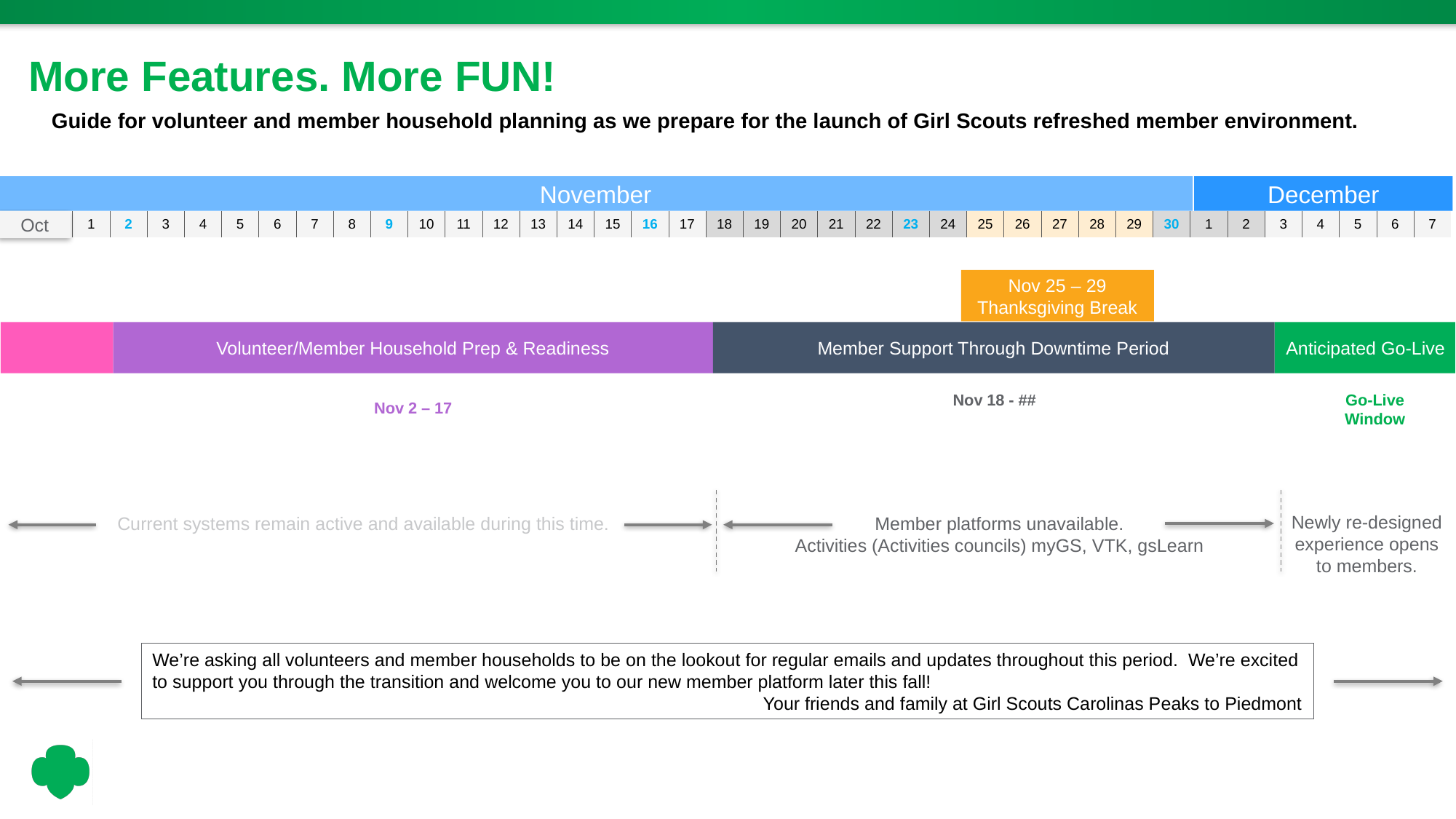

More Features. More FUN!
Guide for volunteer and member household planning as we prepare for the launch of Girl Scouts refreshed member environment.
December
November
Oct
| 1 | 2 | 3 | 4 | 5 | 6 | 7 | 8 | 9 | 10 | 11 | 12 | 13 | 14 | 15 | 16 | 17 | 18 | 19 | 20 | 21 | 22 | 23 | 24 | 25 | 26 | 27 | 28 | 29 | 30 | 1 | 2 | 3 | 4 | 5 | 6 | 7 |
| --- | --- | --- | --- | --- | --- | --- | --- | --- | --- | --- | --- | --- | --- | --- | --- | --- | --- | --- | --- | --- | --- | --- | --- | --- | --- | --- | --- | --- | --- | --- | --- | --- | --- | --- | --- | --- |
Nov 25 – 29
Thanksgiving Break

Volunteer/Member Household Prep & Readiness
Member Support Through Downtime Period
Anticipated Go-Live
Nov 18 - ##
Go-Live Window
Nov 2 – 17
Newly re-designed experience opens to members.
Current systems remain active and available during this time.
Member platforms unavailable.
Activities (Activities councils) myGS, VTK, gsLearn
We’re asking all volunteers and member households to be on the lookout for regular emails and updates throughout this period.  We’re excited to support you through the transition and welcome you to our new member platform later this fall!
Your friends and family at Girl Scouts Carolinas Peaks to Piedmont